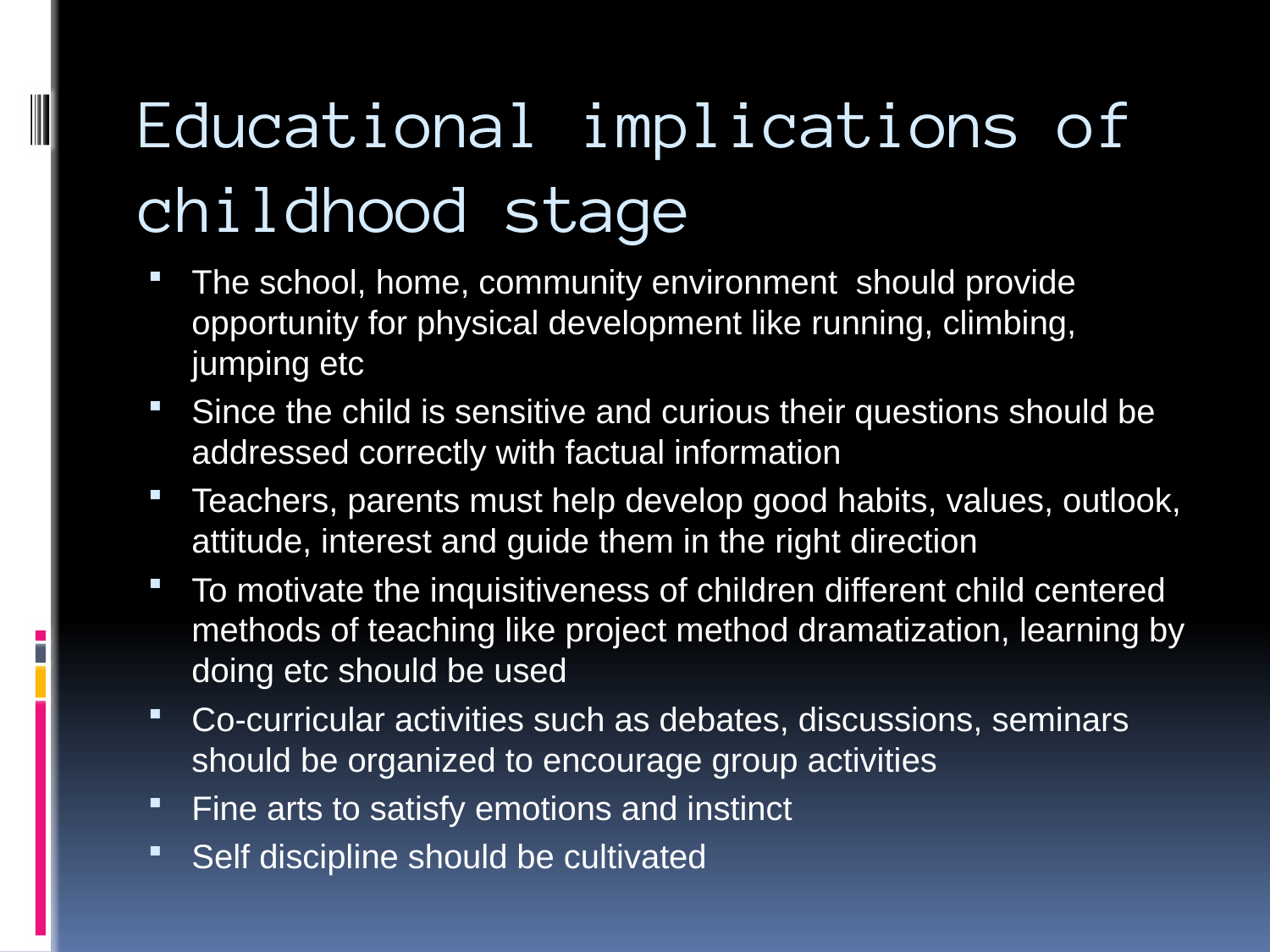

# Educational implications of childhood stage
The school, home, community environment  should provide opportunity for physical development like running, climbing, jumping etc
Since the child is sensitive and curious their questions should be addressed correctly with factual information
Teachers, parents must help develop good habits, values, outlook, attitude, interest and guide them in the right direction
To motivate the inquisitiveness of children different child centered methods of teaching like project method dramatization, learning by doing etc should be used
Co-curricular activities such as debates, discussions, seminars should be organized to encourage group activities
Fine arts to satisfy emotions and instinct
Self discipline should be cultivated